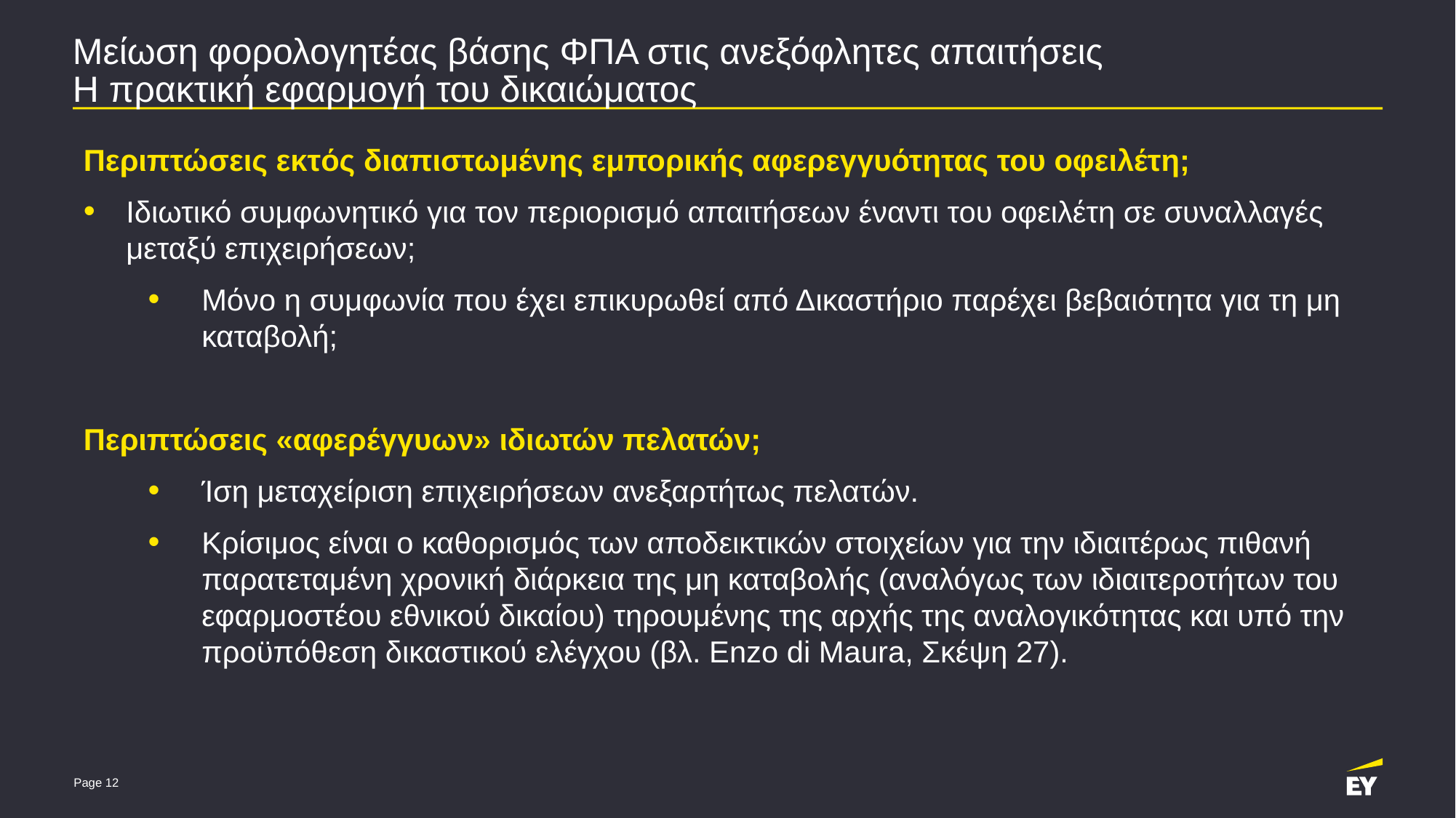

# Μείωση φορολογητέας βάσης ΦΠΑ στις ανεξόφλητες απαιτήσεις Η πρακτική εφαρμογή του δικαιώματος
Περιπτώσεις εκτός διαπιστωμένης εμπορικής αφερεγγυότητας του οφειλέτη;
Ιδιωτικό συμφωνητικό για τον περιορισμό απαιτήσεων έναντι του οφειλέτη σε συναλλαγές μεταξύ επιχειρήσεων;
Μόνο η συμφωνία που έχει επικυρωθεί από Δικαστήριο παρέχει βεβαιότητα για τη μη καταβολή;

Περιπτώσεις «αφερέγγυων» ιδιωτών πελατών;
Ίση μεταχείριση επιχειρήσεων ανεξαρτήτως πελατών.
Κρίσιμος είναι ο καθορισμός των αποδεικτικών στοιχείων για την ιδιαιτέρως πιθανή παρατεταμένη χρονική διάρκεια της μη καταβολής (αναλόγως των ιδιαιτεροτήτων του εφαρμοστέου εθνικού δικαίου) τηρουμένης της αρχής της αναλογικότητας και υπό την προϋπόθεση δικαστικού ελέγχου (βλ. Enzo di Maura, Σκέψη 27).
Page 12